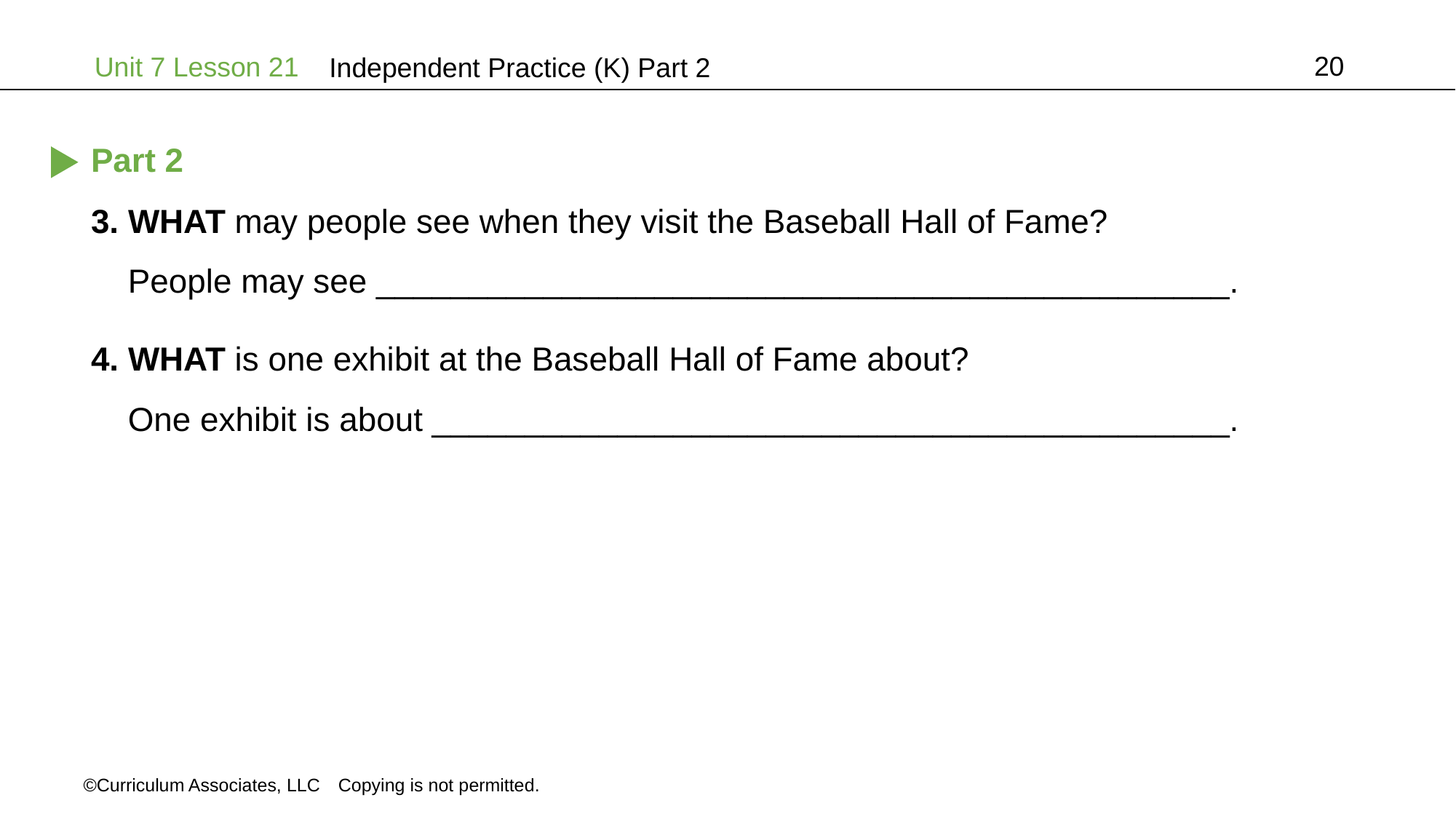

20
Independent Practice (K) Part 2
Part 2

3. WHAT may people see when they visit the Baseball Hall of Fame?
    People may see ______________________________________________.
4. WHAT is one exhibit at the Baseball Hall of Fame about?
    One exhibit is about ___________________________________________.